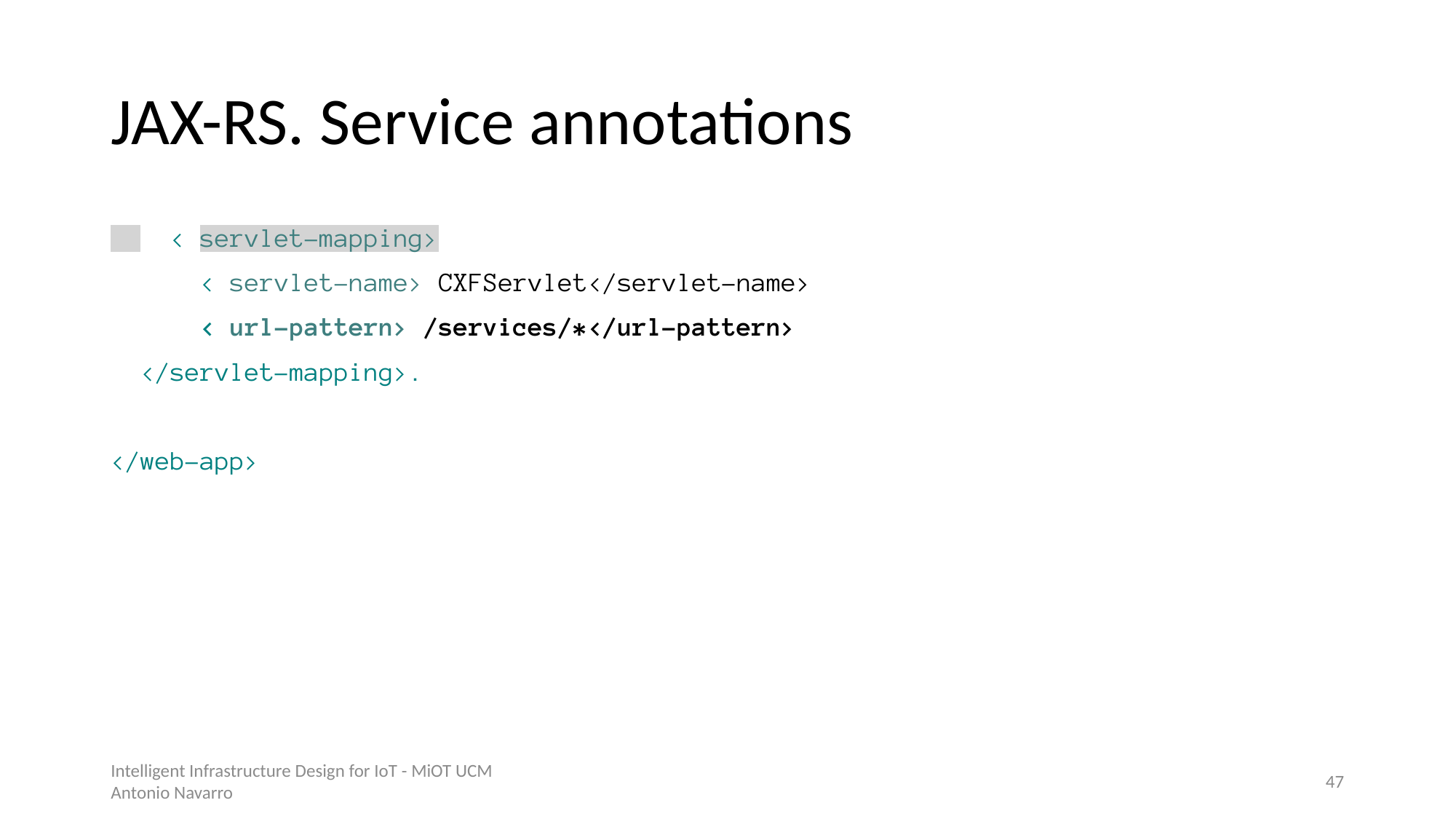

# JAX-RS. Service annotations
    < servlet-mapping>
      < servlet-name> CXFServlet</servlet-name>
      < url-pattern> /services/*</url-pattern>
  </servlet-mapping>.

</web-app>
Intelligent Infrastructure Design for IoT - MiOT UCM
Antonio Navarro
47